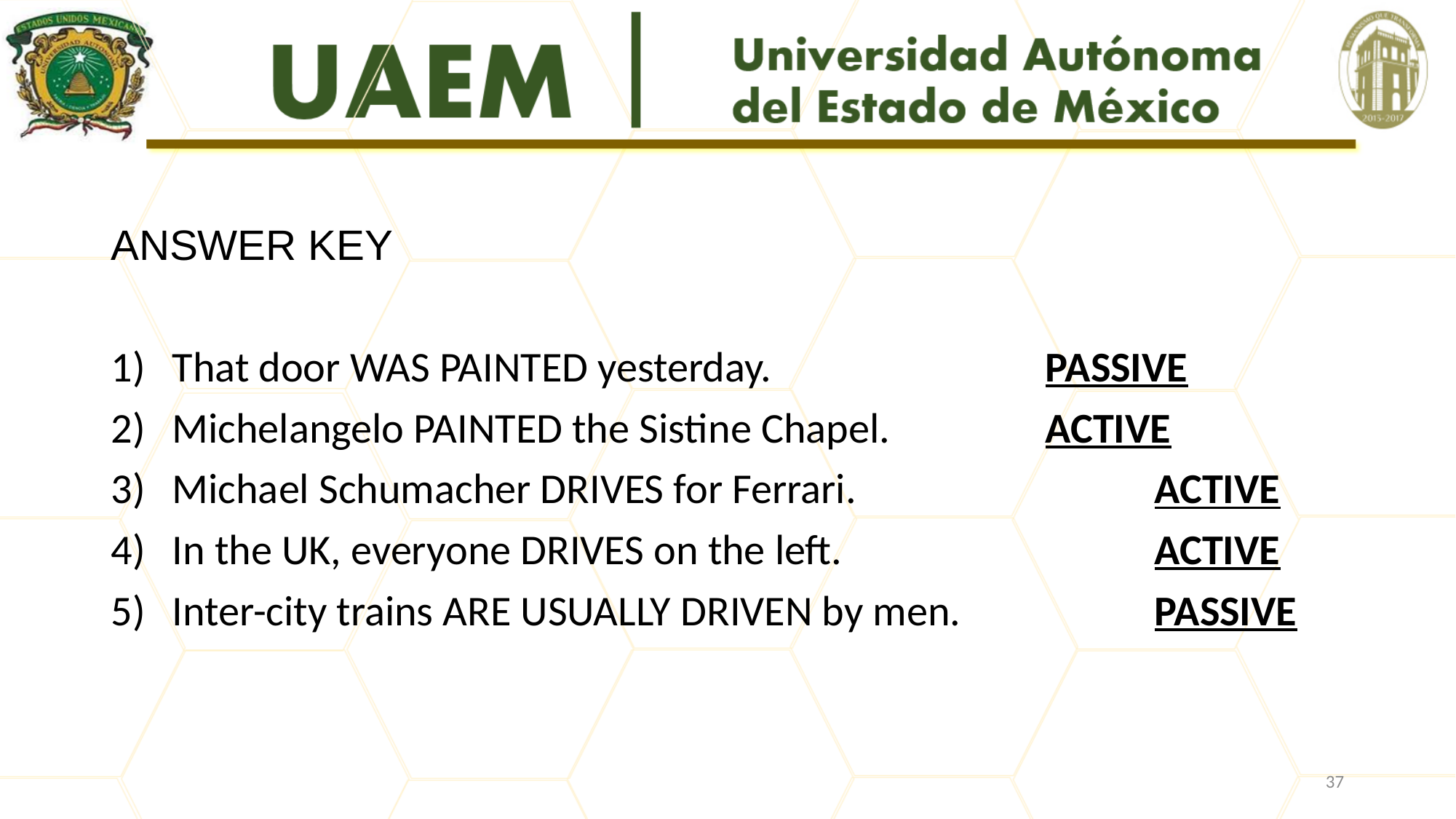

#
ANSWER KEY

That door WAS PAINTED yesterday.			PASSIVE
Michelangelo PAINTED the Sistine Chapel. 		ACTIVE
Michael Schumacher DRIVES for Ferrari. 			ACTIVE
In the UK, everyone DRIVES on the left. 			ACTIVE
Inter-city trains ARE USUALLY DRIVEN by men.		PASSIVE

37